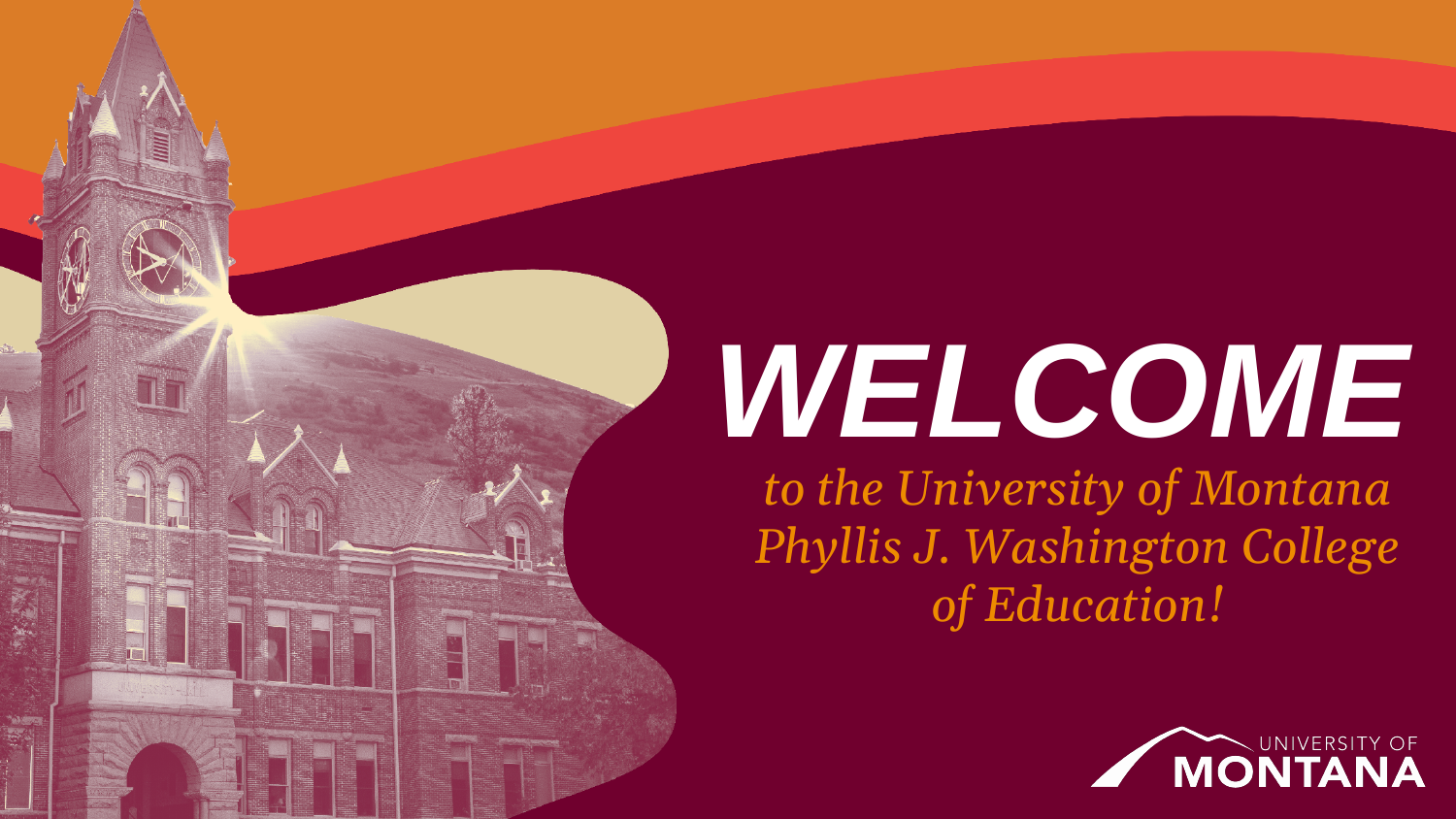

# WELCOME
to the University of Montana Phyllis J. Washington College of Education!